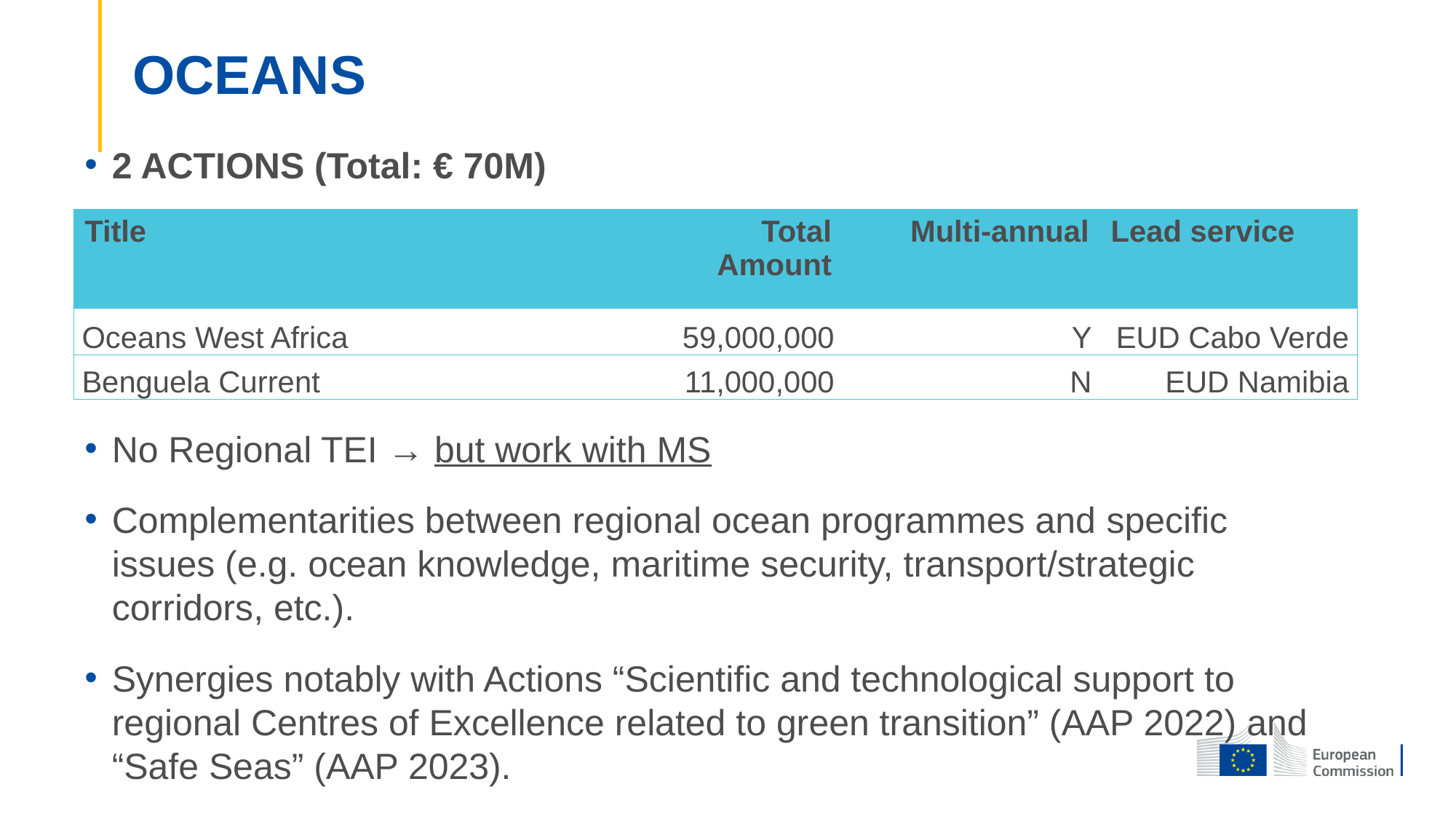

# OCEANS
2 ACTIONS (Total: € 70M)

No Regional TEI → but work with MS
Complementarities between regional ocean programmes and specific issues (e.g. ocean knowledge, maritime security, transport/strategic corridors, etc.).
Synergies notably with Actions “Scientific and technological support to regional Centres of Excellence related to green transition” (AAP 2022) and “Safe Seas” (AAP 2023).
| Title | Total Amount | Multi-annual | Lead service |
| --- | --- | --- | --- |
| Oceans West Africa | 59,000,000 | Y | EUD Cabo Verde |
| Benguela Current | 11,000,000 | N | EUD Namibia |